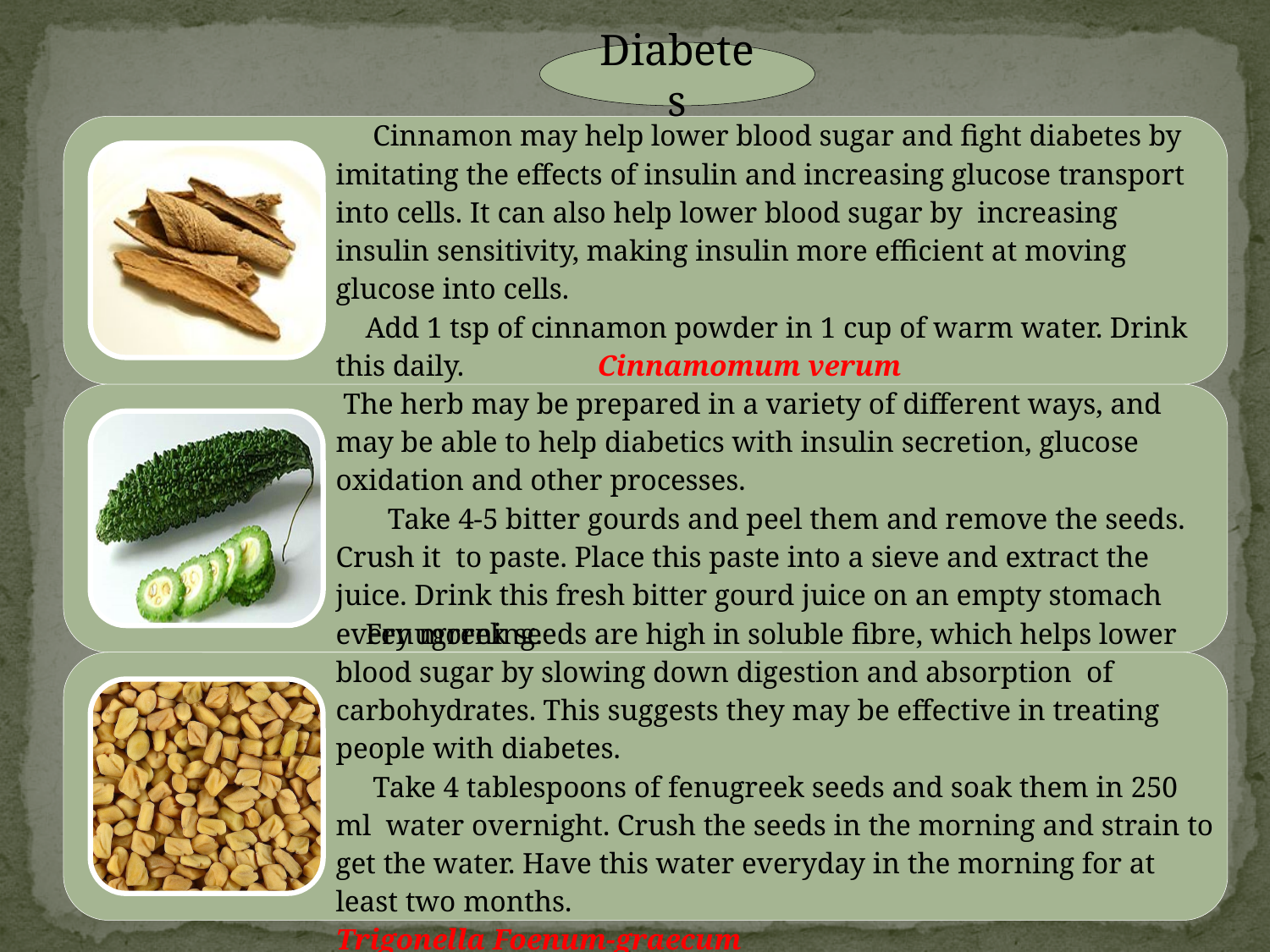

Diabetes
     Cinnamon may help lower blood sugar and fight diabetes by imitating the effects of insulin and increasing glucose transport into cells. It can also help lower blood sugar by  increasing  insulin sensitivity, making insulin more efficient at moving glucose into cells.
    Add 1 tsp of cinnamon powder in 1 cup of warm water. Drink this daily.                  Cinnamomum verum
     Take 4 tablespoons of fenugreek seeds and soak them in 250 ml  water overnight. Crush the seeds in the morning and strain to get the water. Have this water everyday in the morning for at least two months.
Trigonella Foenum-graecum
 The herb may be prepared in a variety of different ways, and may be able to help diabetics with insulin secretion, glucose oxidation and other processes.